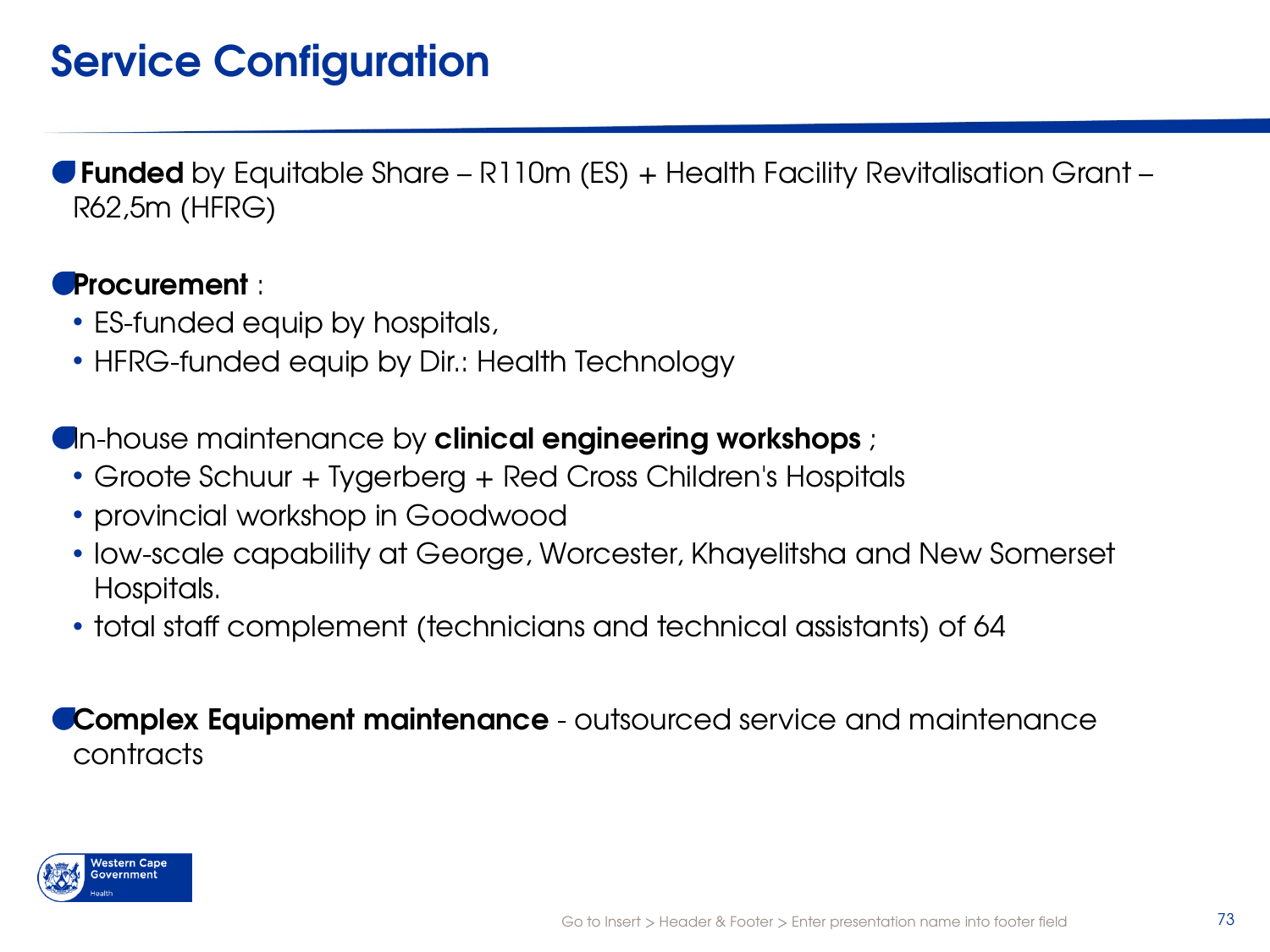

# Service Configuration

 Funded by Equitable Share – R110m (ES) + Health Facility Revitalisation Grant – R62,5m (HFRG)

Procurement :
ES-funded equip by hospitals,
HFRG-funded equip by Dir.: Health Technology

In-house maintenance by clinical engineering workshops ;
Groote Schuur + Tygerberg + Red Cross Children's Hospitals
provincial workshop in Goodwood
low-scale capability at George, Worcester, Khayelitsha and New Somerset Hospitals.
total staff complement (technicians and technical assistants) of 64

Complex Equipment maintenance - outsourced service and maintenance contracts

Go to Insert > Header & Footer > Enter presentation name into footer field
73